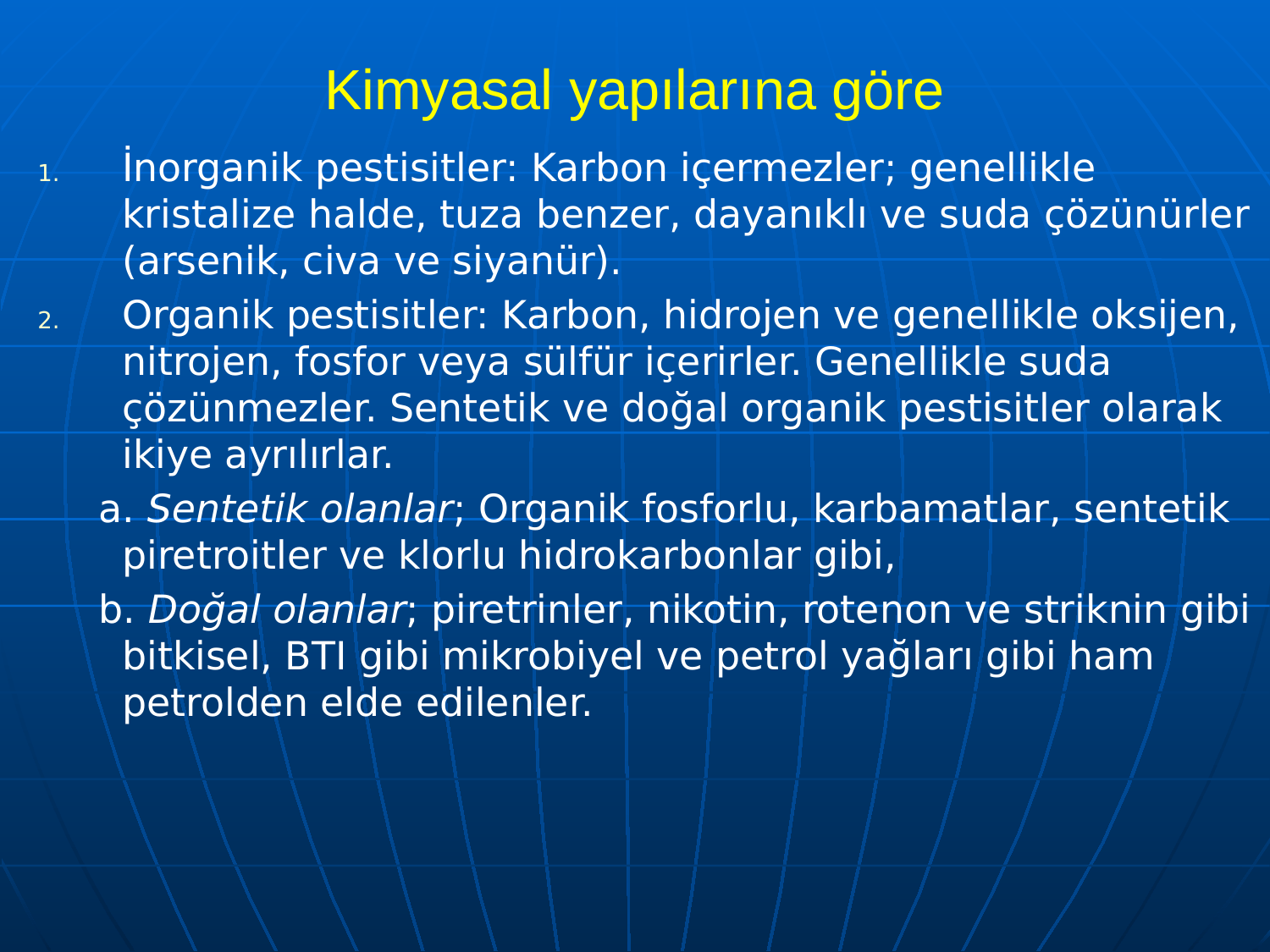

# Kimyasal yapılarına göre
İnorganik pestisitler: Karbon içermezler; genellikle kristalize halde, tuza benzer, dayanıklı ve suda çözünürler (arsenik, civa ve siyanür).
Organik pestisitler: Karbon, hidrojen ve genellikle oksijen, nitrojen, fosfor veya sülfür içerirler. Genellikle suda çözünmezler. Sentetik ve doğal organik pestisitler olarak ikiye ayrılırlar.
     a. Sentetik olanlar; Organik fosforlu, karbamatlar, sentetik piretroitler ve klorlu hidrokarbonlar gibi,
     b. Doğal olanlar; piretrinler, nikotin, rotenon ve striknin gibi bitkisel, BTI gibi mikrobiyel ve petrol yağları gibi ham petrolden elde edilenler.